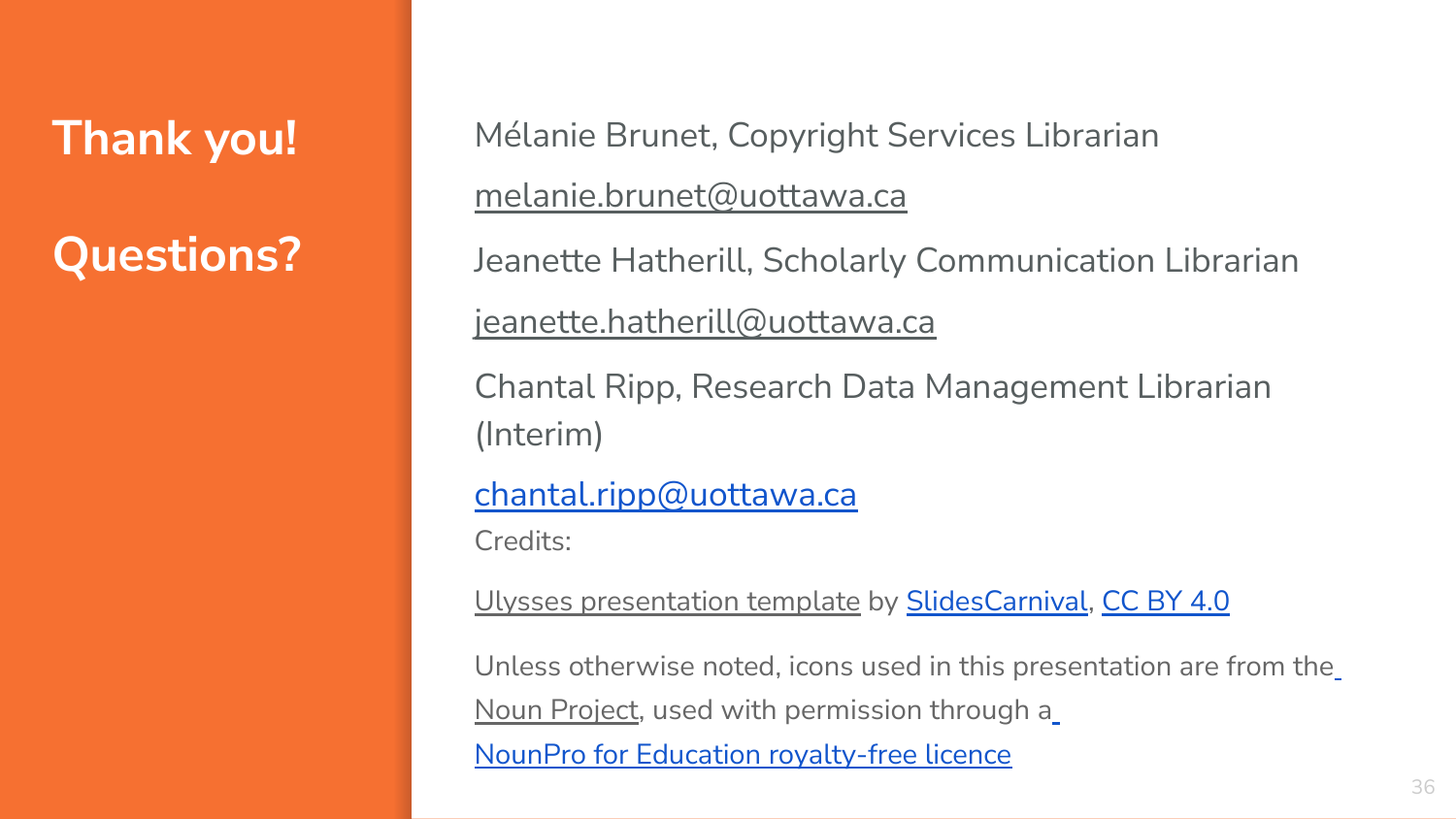

# Thank you!

Questions?
Mélanie Brunet, Copyright Services Librarian
melanie.brunet@uottawa.ca
Jeanette Hatherill, Scholarly Communication Librarian
jeanette.hatherill@uottawa.ca
Chantal Ripp, Research Data Management Librarian (Interim)
chantal.ripp@uottawa.ca

Credits:
Ulysses presentation template by SlidesCarnival, CC BY 4.0
Unless otherwise noted, icons used in this presentation are from the Noun Project, used with permission through a NounPro for Education royalty-free licence
36